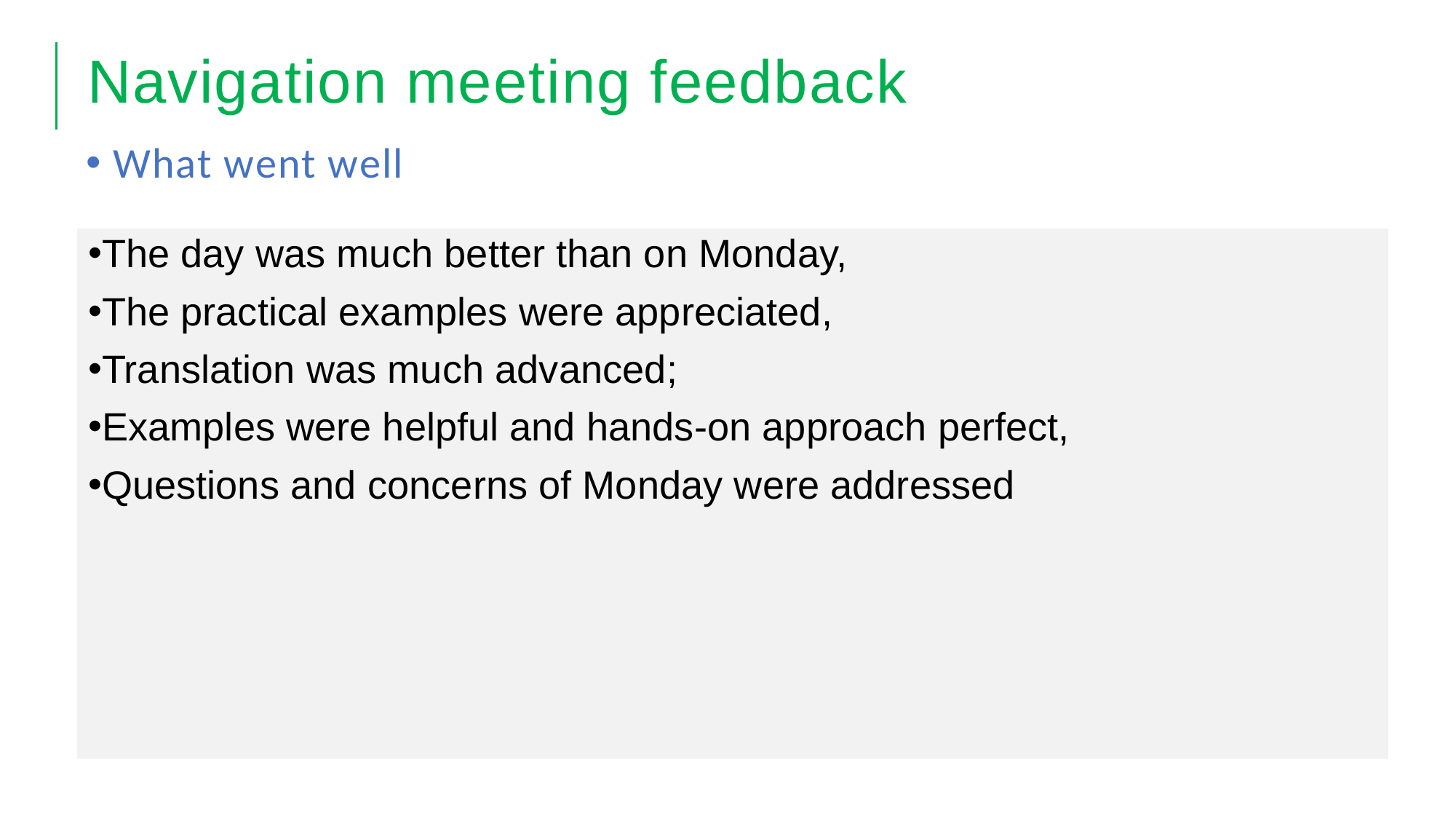

# Navigation meeting feedback
What went well
The day was much better than on Monday,
The practical examples were appreciated,
Translation was much advanced;
Examples were helpful and hands-on approach perfect,
Questions and concerns of Monday were addressed